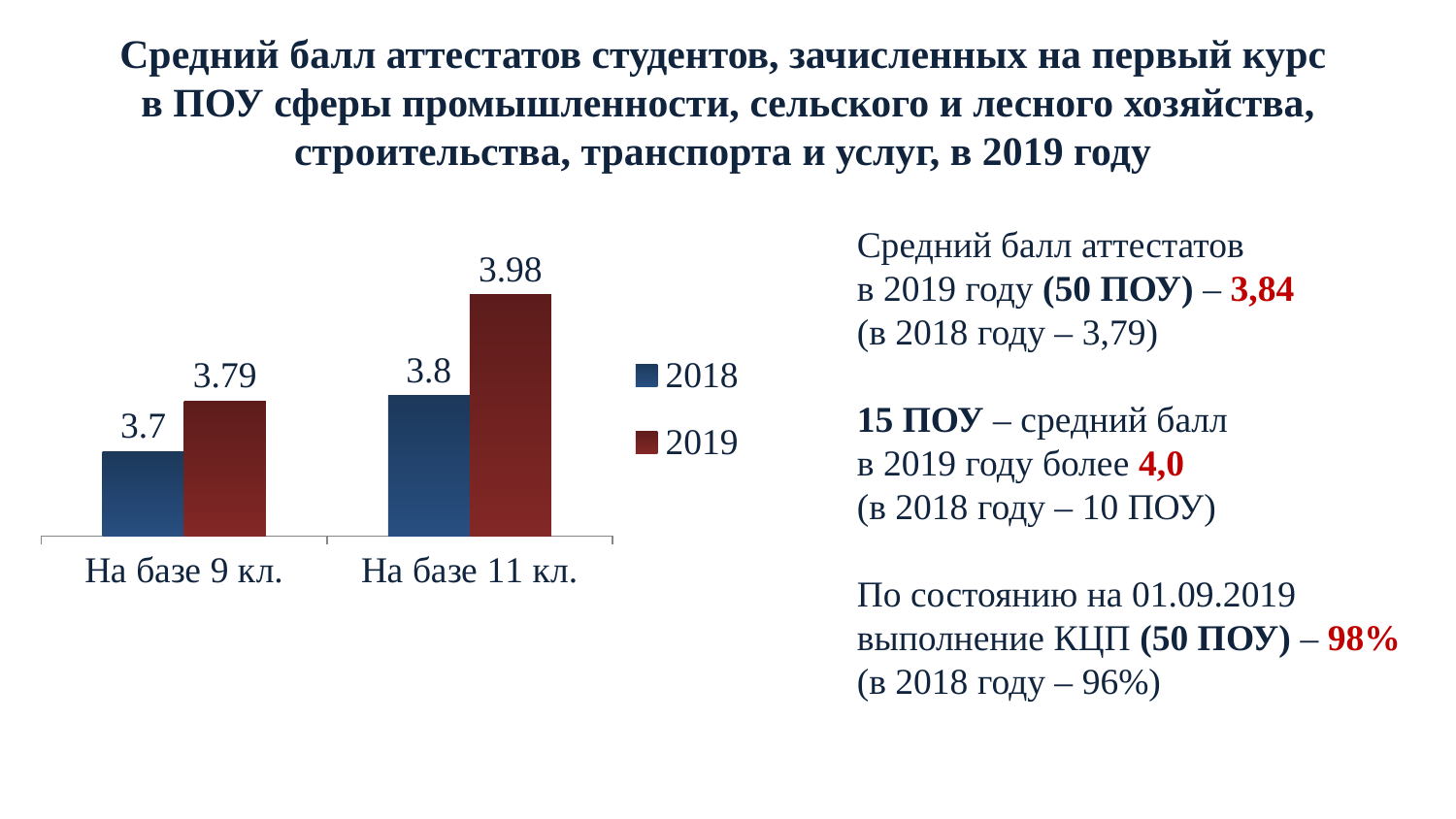

# Средний балл аттестатов студентов, зачисленных на первый курс в ПОУ сферы промышленности, сельского и лесного хозяйства, строительства, транспорта и услуг, в 2019 году
Средний балл аттестатов
в 2019 году (50 ПОУ) – 3,84
(в 2018 году – 3,79)

15 ПОУ – средний балл
в 2019 году более 4,0
(в 2018 году – 10 ПОУ)

По состоянию на 01.09.2019 выполнение КЦП (50 ПОУ) – 98% (в 2018 году – 96%)

### Chart

| Category | 2018 | 2019 |
|---|---|---|
| На базе 9 кл. | 3.7 | 3.79 |
| На базе 11 кл. | 3.8 | 3.98 |